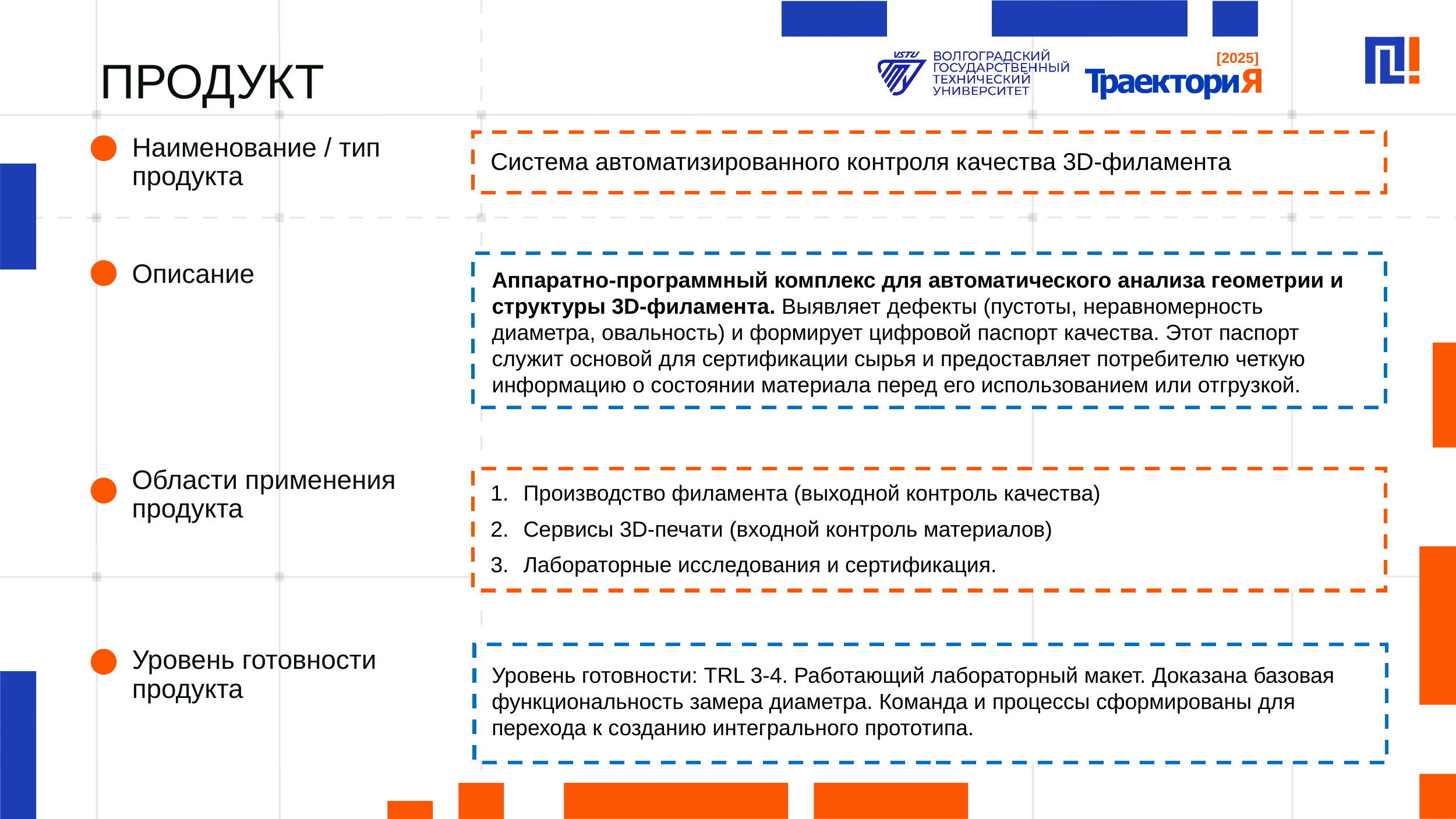

# ПРОДУКТ

Наименование / тип продукта

Система автоматизированного контроля качества 3D-филамента

Описание
Аппаратно-программный комплекс для автоматического анализа геометрии и структуры 3D-филамента. Выявляет дефекты (пустоты, неравномерность диаметра, овальность) и формирует цифровой паспорт качества. Этот паспорт служит основой для сертификации сырья и предоставляет потребителю четкую информацию о состоянии материала перед его использованием или отгрузкой.
Области применения продукта

Производство филамента (выходной контроль качества)
Сервисы 3D-печати (входной контроль материалов)
Лабораторные исследования и сертификация.

Уровень готовности продукта

Уровень готовности: TRL 3-4. Работающий лабораторный макет. Доказана базовая функциональность замера диаметра. Команда и процессы сформированы для перехода к созданию интегрального прототипа.